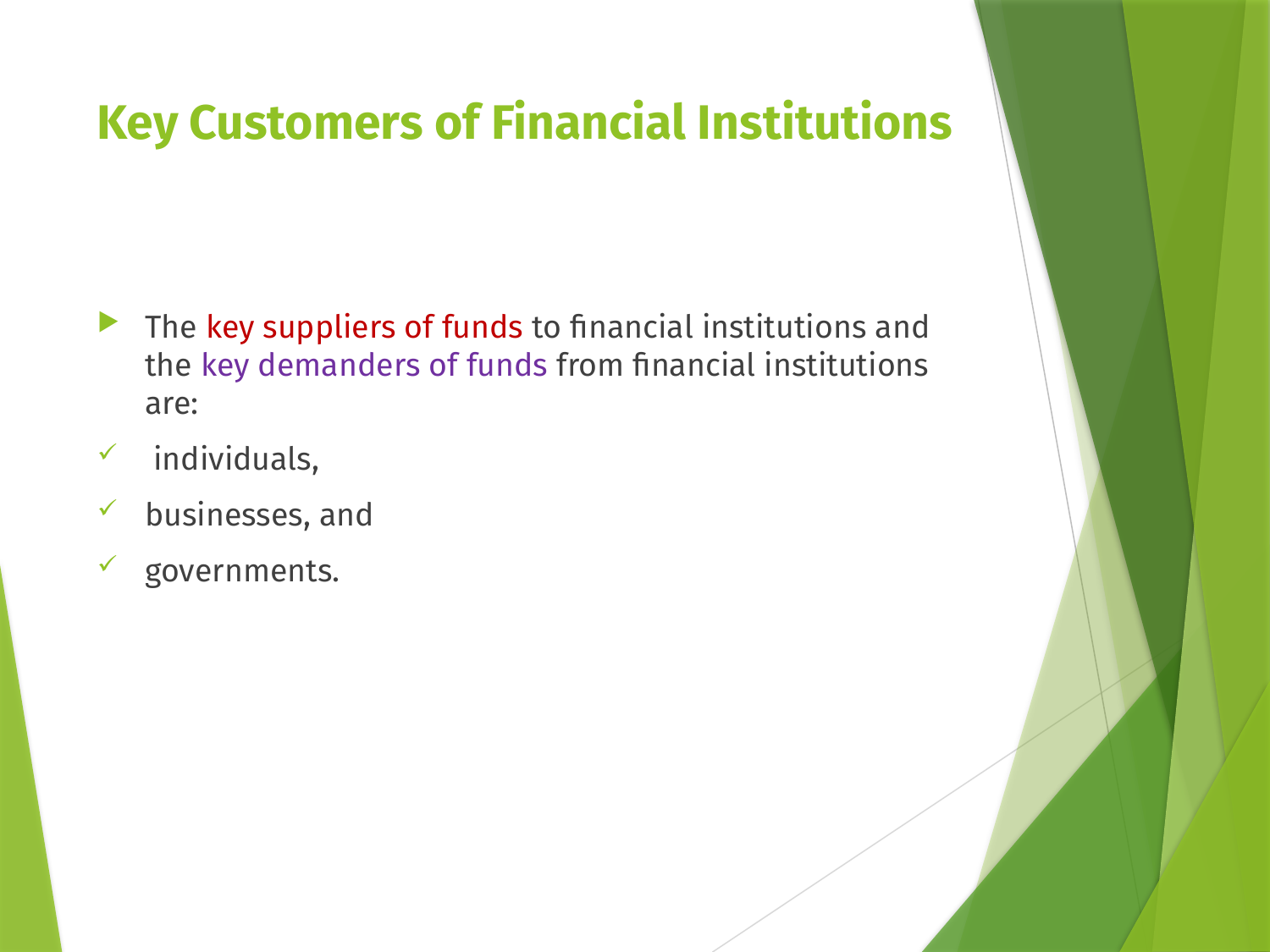

# Key Customers of Financial Institutions
The key suppliers of funds to financial institutions and the key demanders of funds from financial institutions are:
 individuals,
businesses, and
governments.